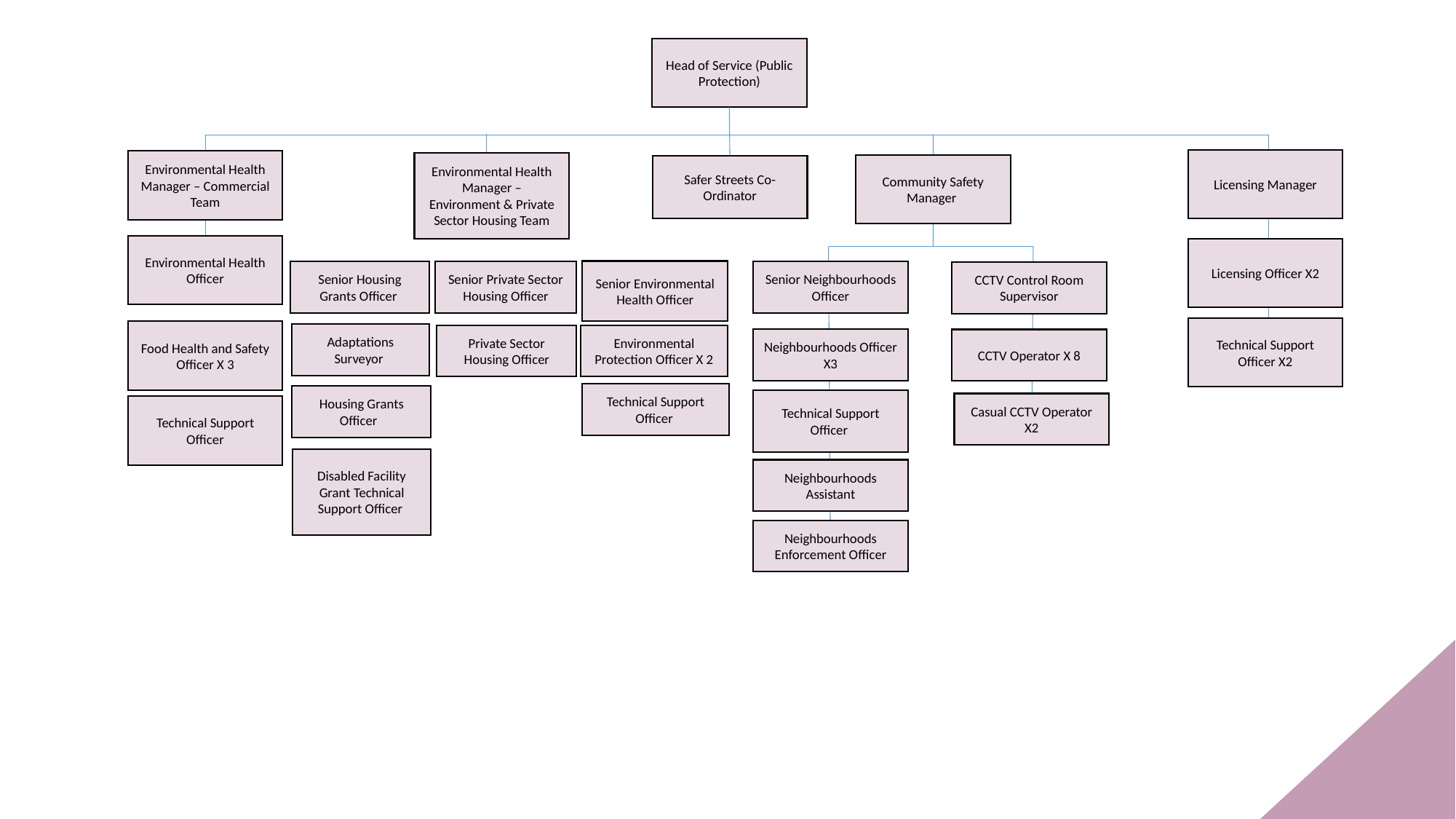

Head of Service (Public Protection)
Licensing Manager
Environmental Health Manager – Commercial Team
Environmental Health Manager – Environment & Private Sector Housing Team
Community Safety Manager
Safer Streets Co-Ordinator
Environmental Health Officer
Licensing Officer X2
Senior Environmental Health Officer
Senior Private Sector Housing Officer
Senior Neighbourhoods Officer
Senior Housing Grants Officer
CCTV Control Room Supervisor
Technical Support Officer X2
Food Health and Safety Officer X 3
Adaptations Surveyor

Private Sector Housing Officer

Environmental Protection Officer X 2
Neighbourhoods Officer X3
CCTV Operator X 8

Technical Support Officer

Housing Grants Officer
Technical Support Officer
Casual CCTV Operator X2
Technical Support Officer
Disabled Facility Grant Technical Support Officer
Neighbourhoods Assistant
Neighbourhoods Enforcement Officer